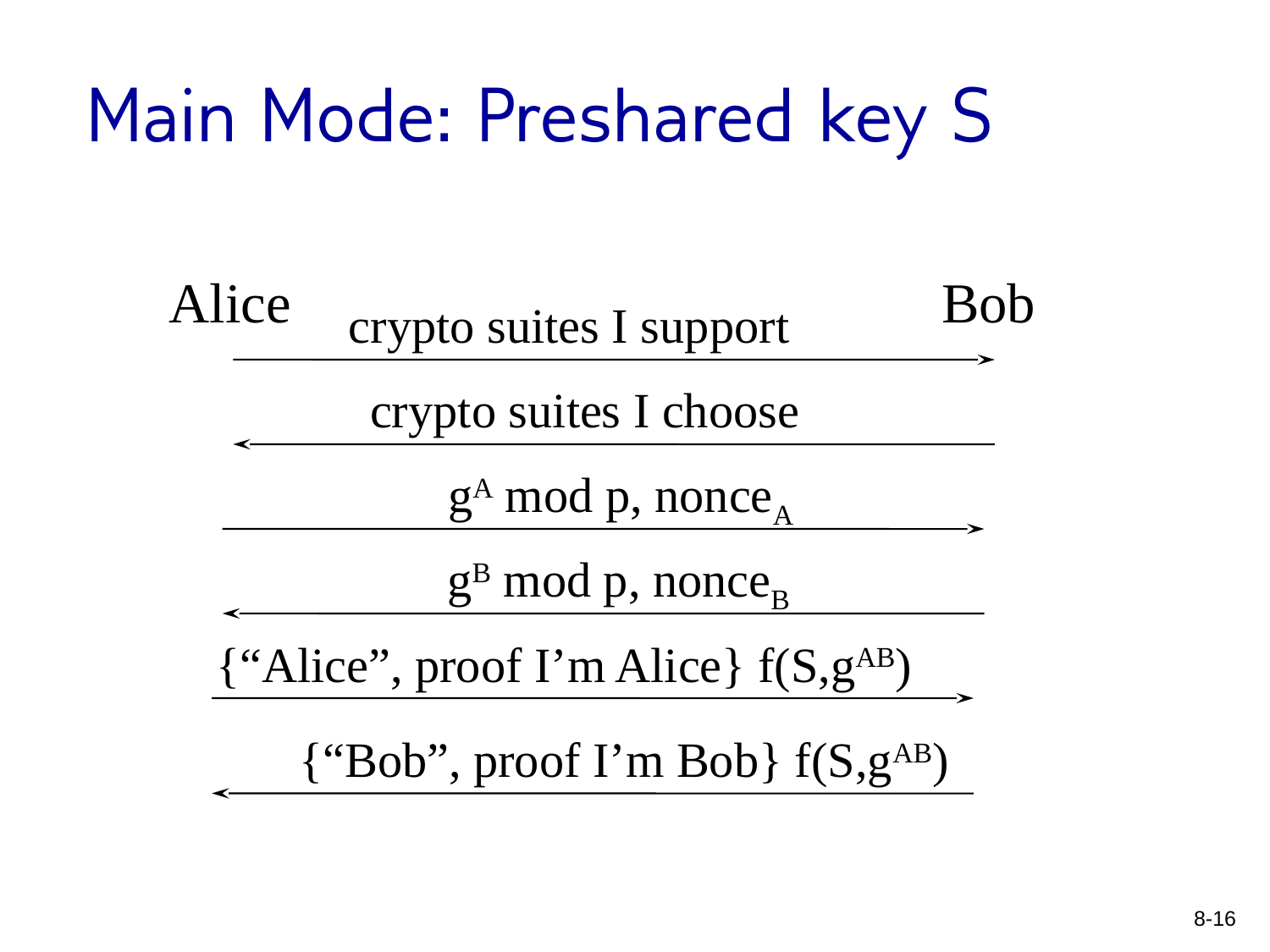

# Main Mode: Preshared key S
Alice
Bob
crypto suites I support

crypto suites I choose

gA mod p, nonceA

gB mod p, nonceB

{“Alice”, proof I’m Alice} f(S,gAB)

{“Bob”, proof I’m Bob} f(S,gAB)